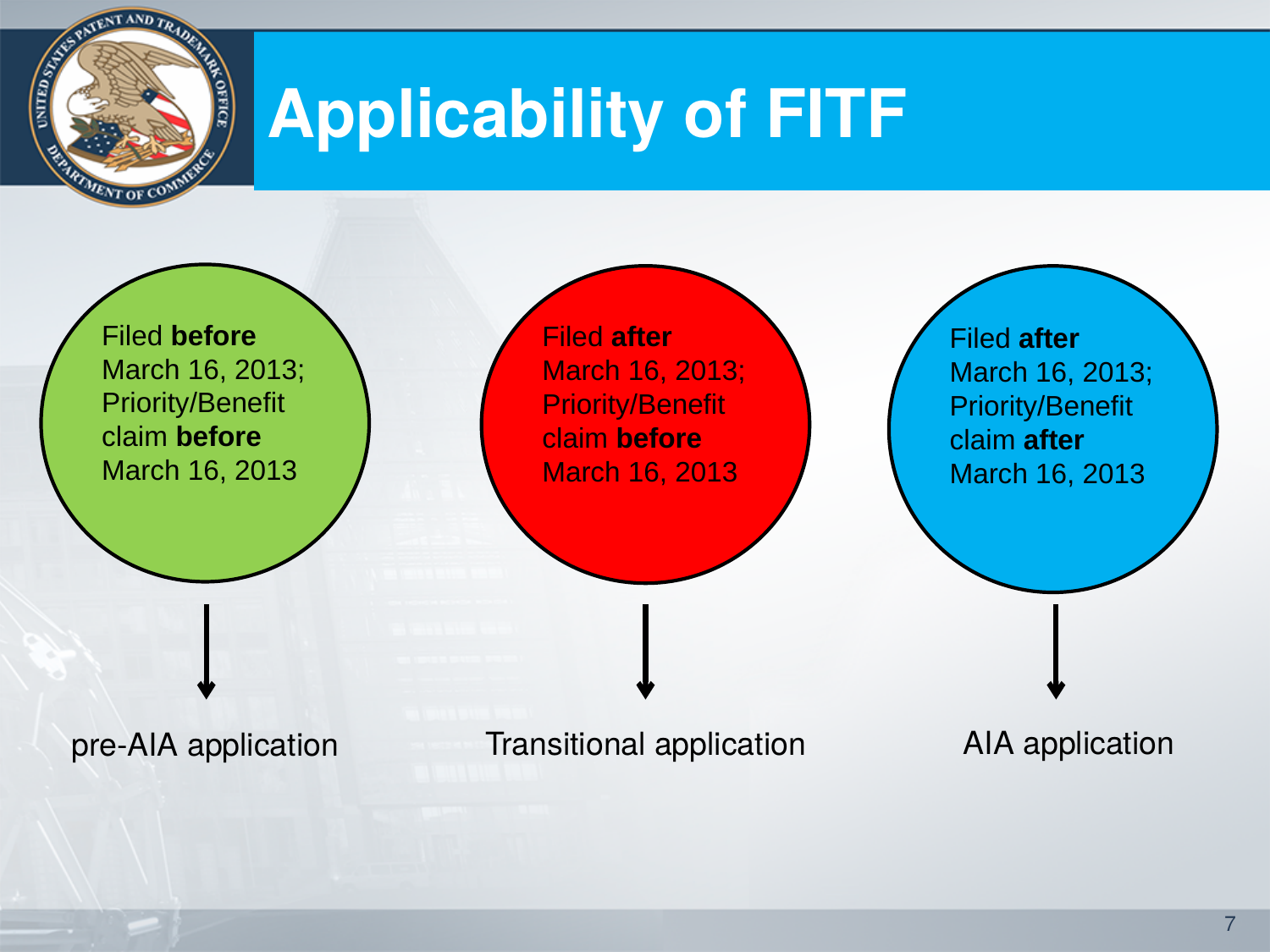

# Applicability of FITF
Filed before March 16, 2013;
Priority/Benefit claim before March 16, 2013
Filed after March 16, 2013; Priority/Benefit claim before March 16, 2013
Filed after March 16, 2013; Priority/Benefit claim after March 16, 2013
AIA application
Transitional application
pre-AIA application
7